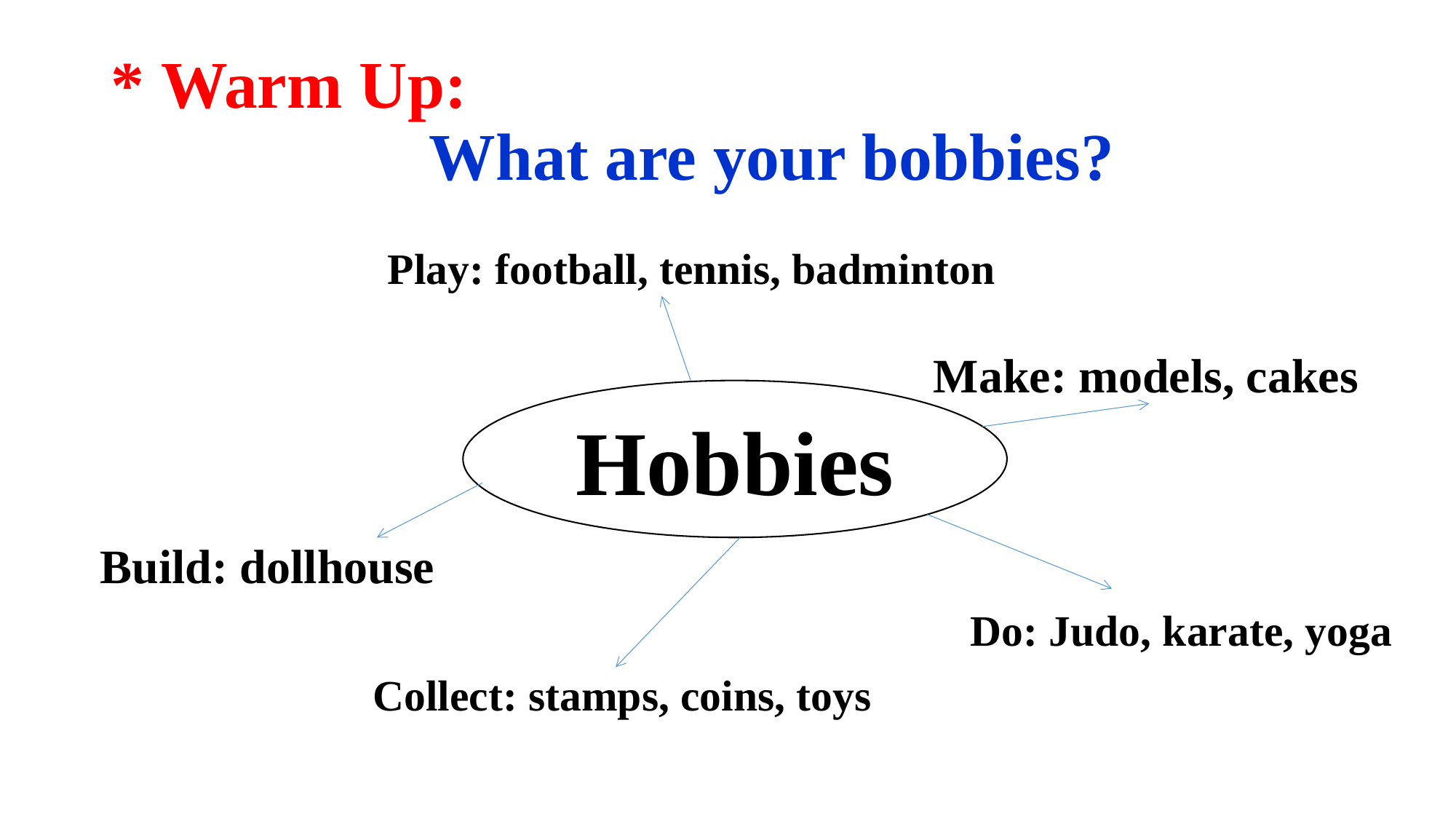

# * Warm Up: What are your bobbies?

Play: football, tennis, badminton
Make: models, cakes
Hobbies
Build: dollhouse
Do: Judo, karate, yoga
Collect: stamps, coins, toys